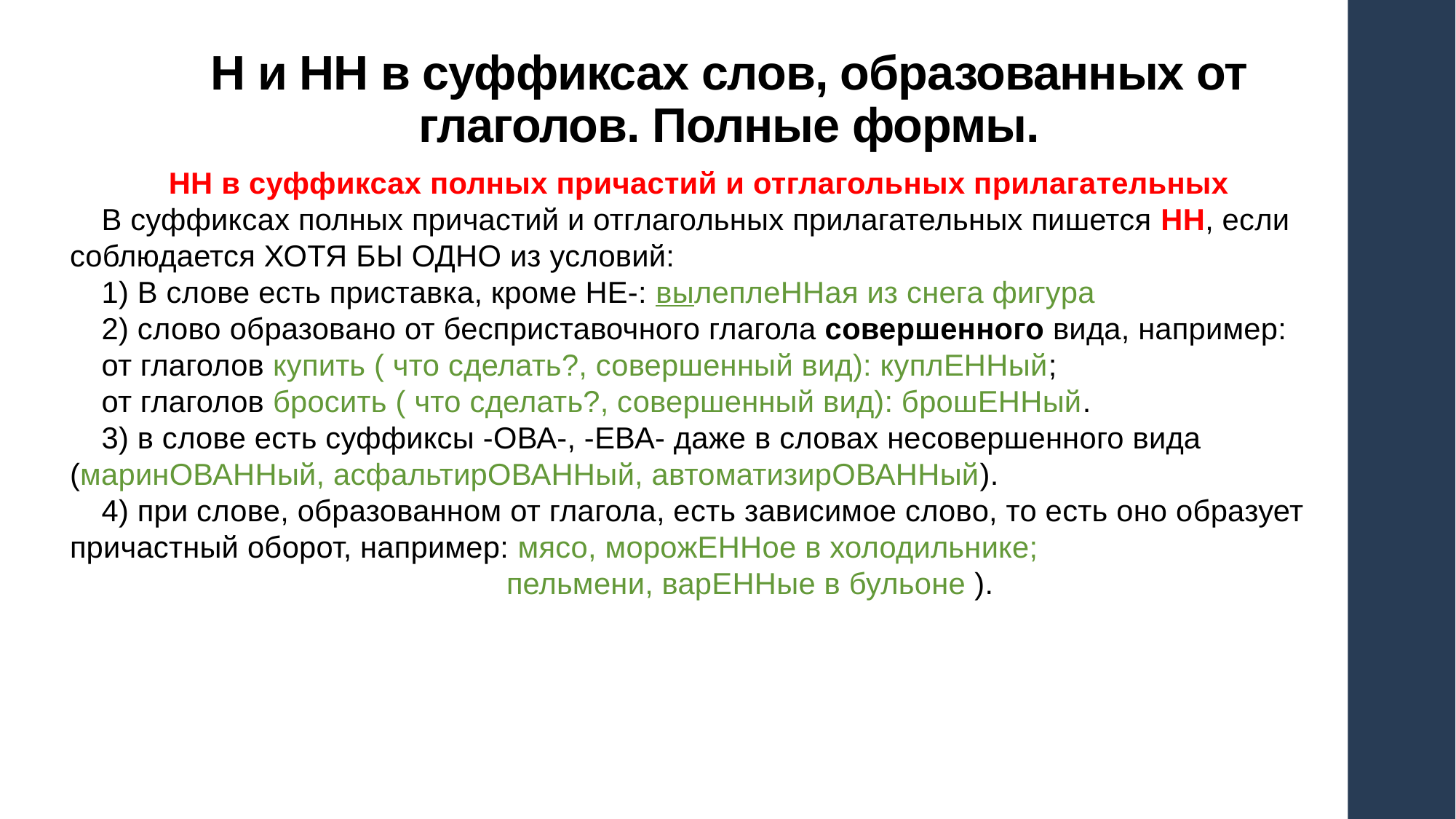

# Н и НН в суффиксах слов, образованных от глаголов. Полные формы.
НН в суффиксах полных причастий и отглагольных прилагательных
В суффиксах полных причастий и отглагольных прилагательных пишется НН, если соблюдается ХОТЯ БЫ ОДНО из условий:
1) В слове есть приставка, кроме НЕ-: вылеплеННая из снега фигура
2) слово образовано от бесприставочного глагола совершенного вида, например:
от глаголов купить ( что сделать?, совершенный вид): куплЕННый;
от глаголов бросить ( что сделать?, совершенный вид): брошЕННый.
3) в слове есть суффиксы -ОВА-, -ЕВА- даже в словах несовершенного вида (маринОВАННый, асфальтирОВАННый, автоматизирОВАННый).
4) при слове, образованном от глагола, есть зависимое слово, то есть оно образует причастный оборот, например: мясо, морожЕННое в холодильнике;
				пельмени, варЕННые в бульоне ).